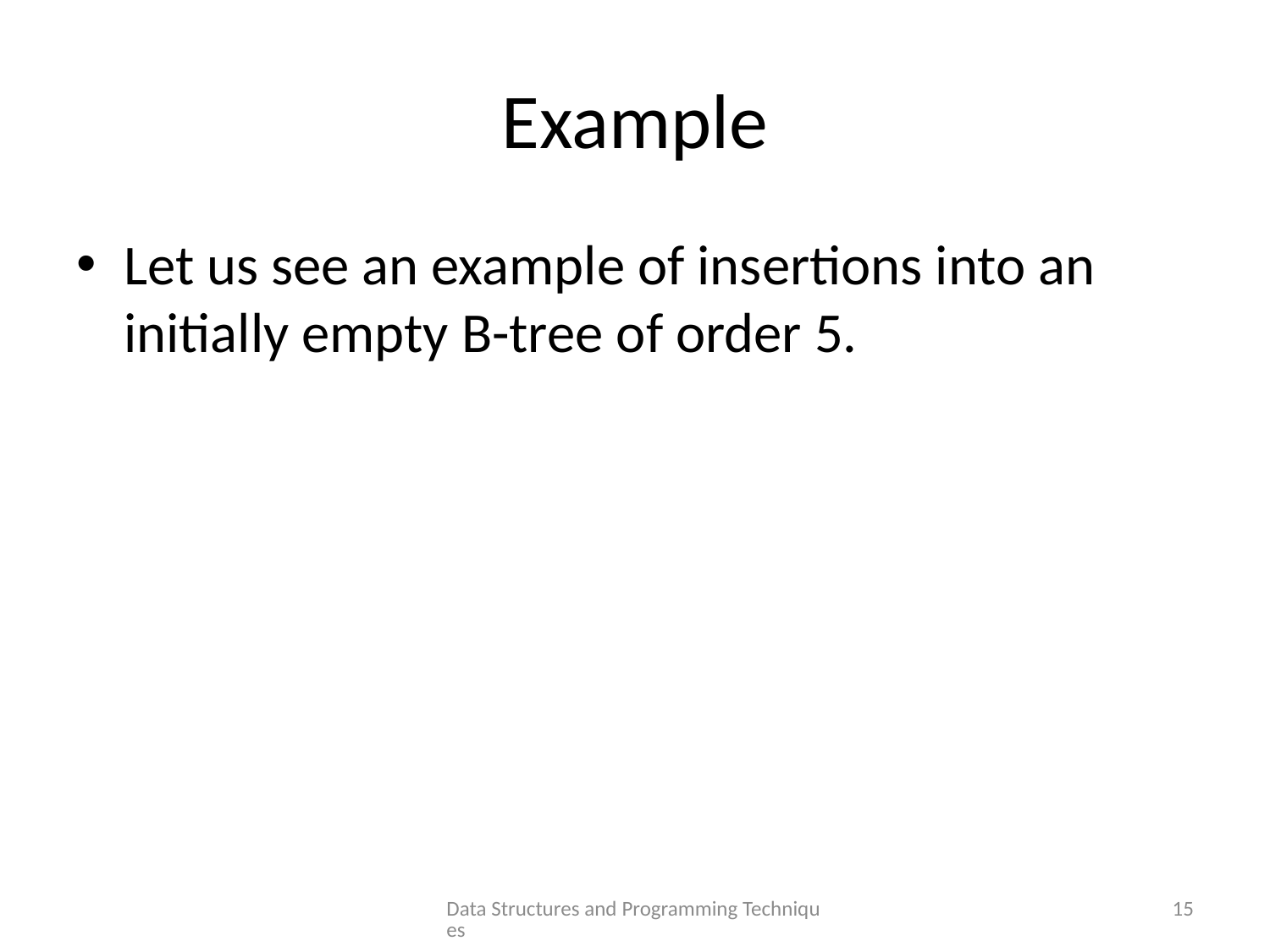

# Example
Let us see an example of insertions into an initially empty B-tree of order 5.
Data Structures and Programming Techniques
15